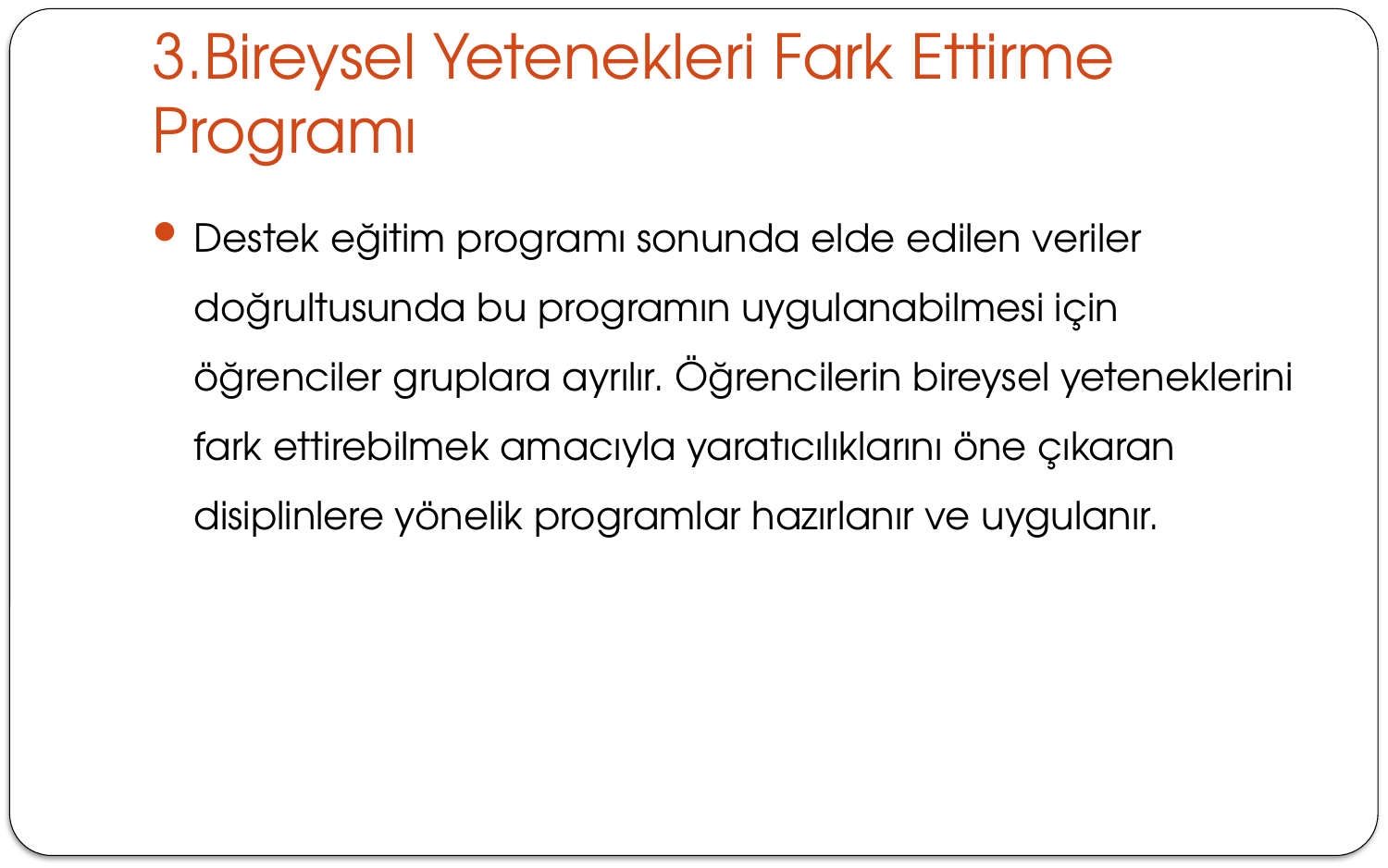

# 3.Bireysel Yetenekleri Fark Ettirme Programı
Destek eğitim programı sonunda elde edilen veriler doğrultusunda bu programın uygulanabilmesi için öğrenciler gruplara ayrılır. Öğrencilerin bireysel yeteneklerini fark ettirebilmek amacıyla yaratıcılıklarını öne çıkaran disiplinlere yönelik programlar hazırlanır ve uygulanır.